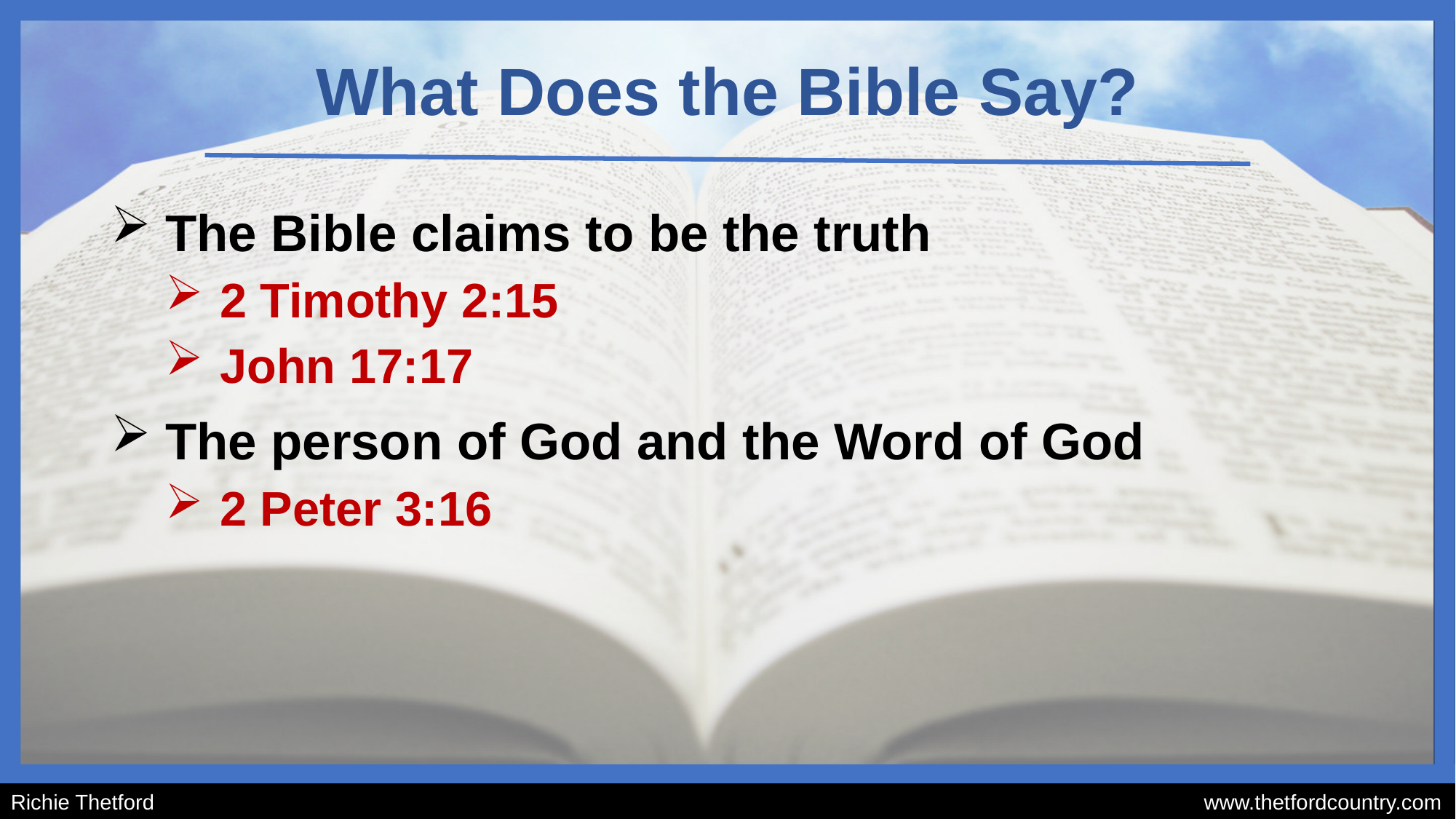

What Does the Bible Say?
The Bible claims to be the truth
2 Timothy 2:15
John 17:17
The person of God and the Word of God
2 Peter 3:16

Richie Thetford									                 www.thetfordcountry.com